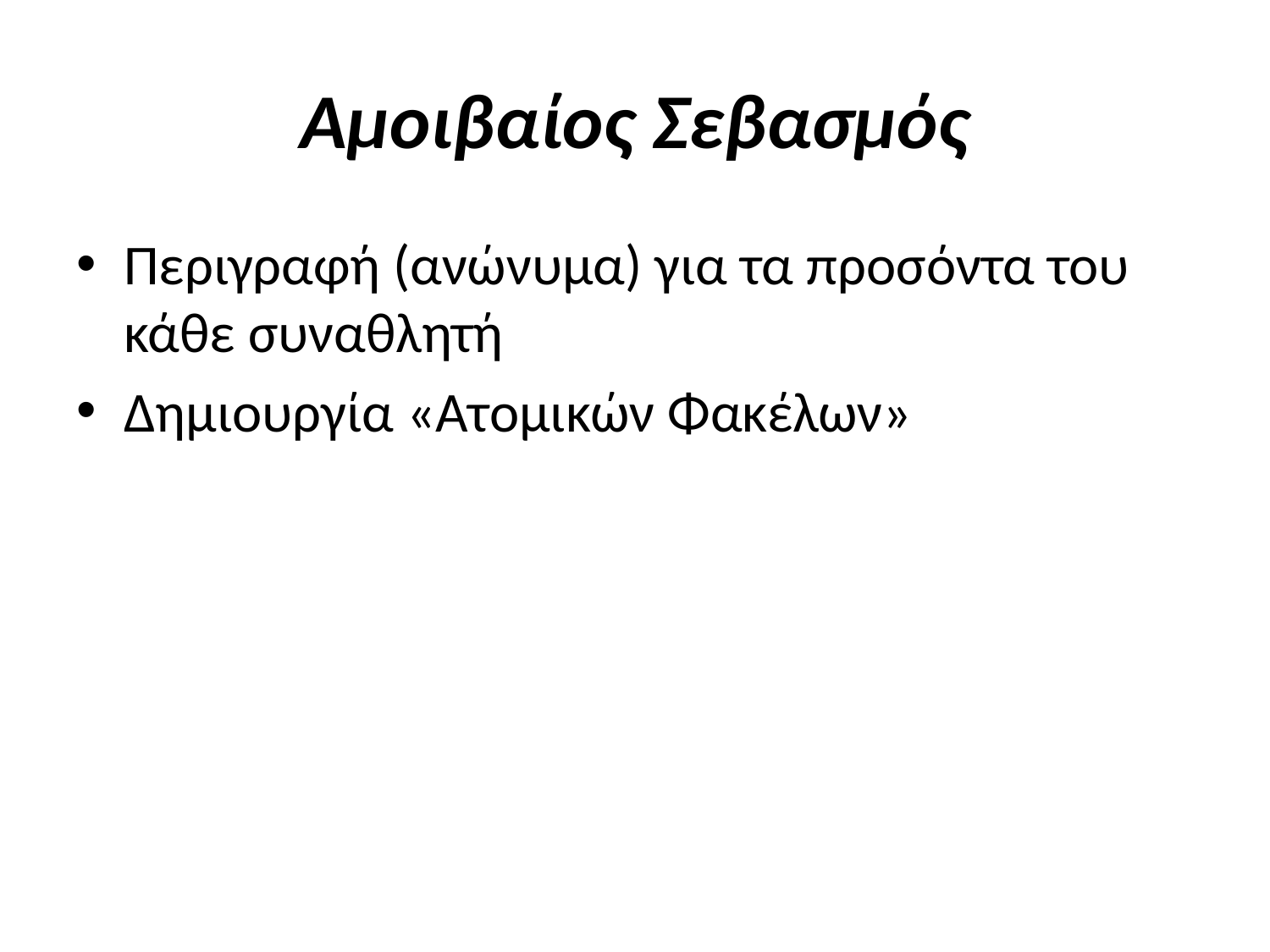

# Αμοιβαίος Σεβασμός
Περιγραφή (ανώνυμα) για τα προσόντα του κάθε συναθλητή
Δημιουργία «Ατομικών Φακέλων»